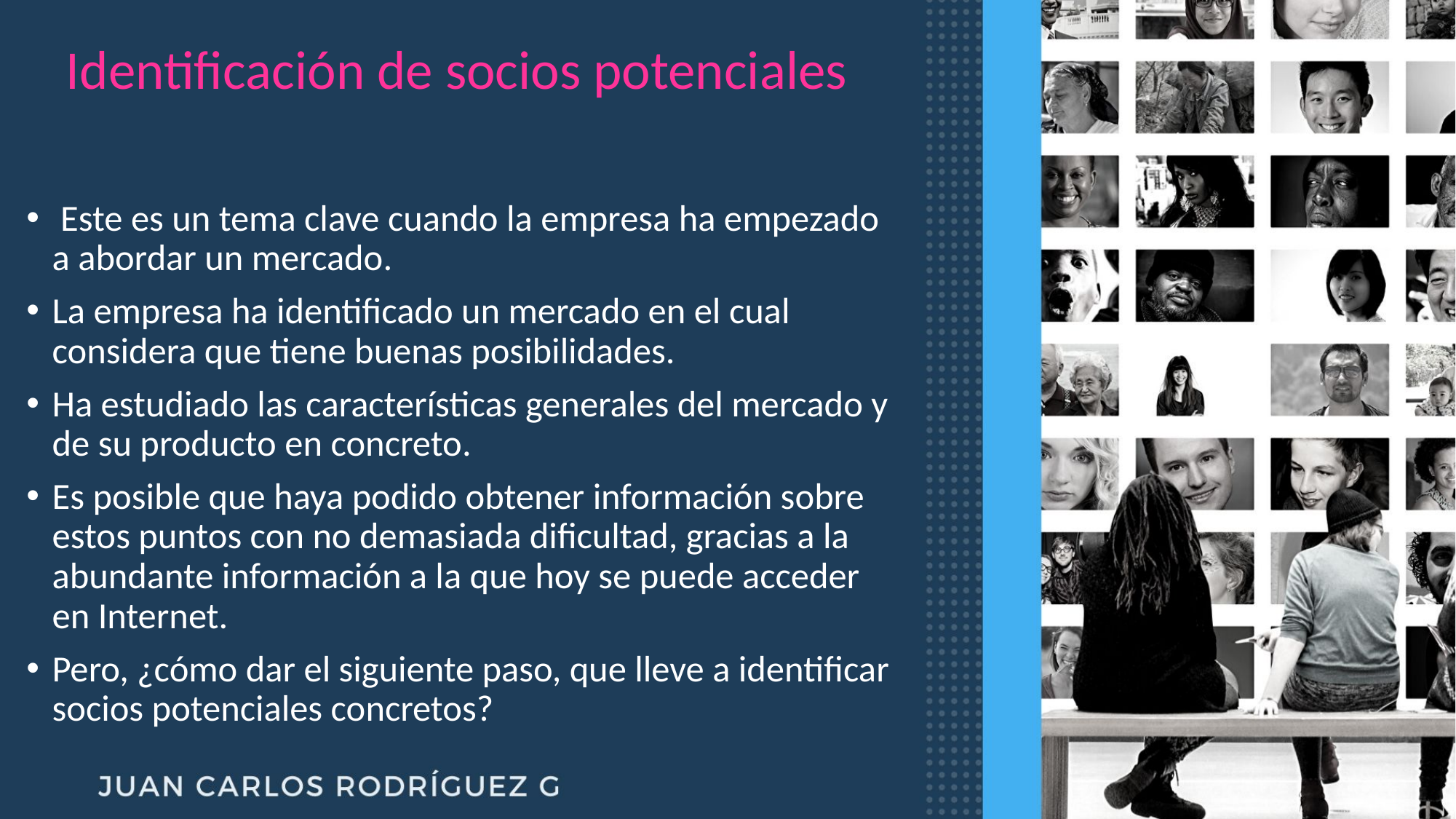

# Identificación de socios potenciales
 Este es un tema clave cuando la empresa ha empezado a abordar un mercado.
La empresa ha identificado un mercado en el cual considera que tiene buenas posibilidades.
Ha estudiado las características generales del mercado y de su producto en concreto.
Es posible que haya podido obtener información sobre estos puntos con no demasiada dificultad, gracias a la abundante información a la que hoy se puede acceder en Internet.
Pero, ¿cómo dar el siguiente paso, que lleve a identificar socios potenciales concretos?